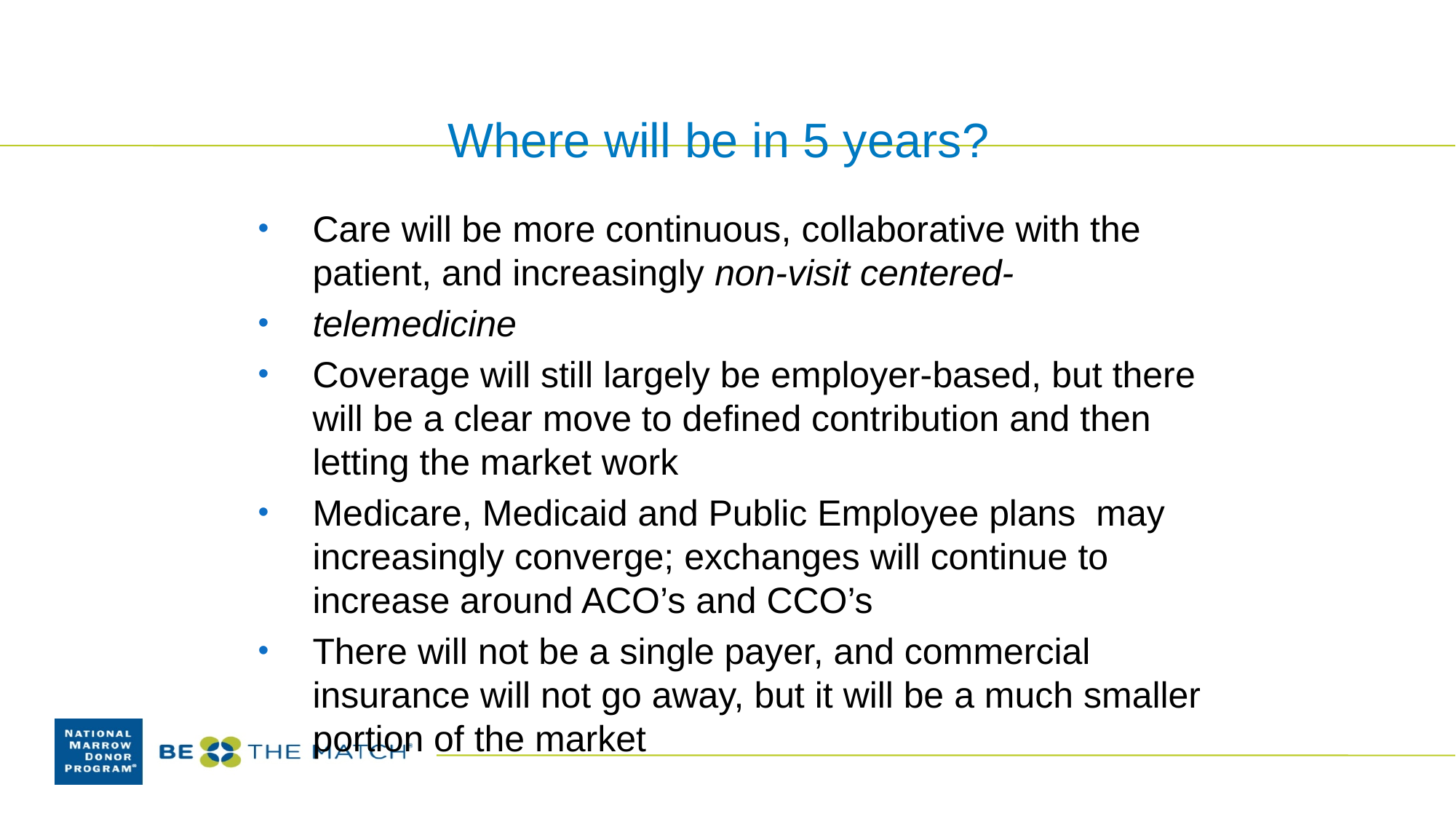

# Where will be in 5 years?
Care will be more continuous, collaborative with the patient, and increasingly non-visit centered-
telemedicine
Coverage will still largely be employer-based, but there will be a clear move to defined contribution and then letting the market work
Medicare, Medicaid and Public Employee plans  may increasingly converge; exchanges will continue to increase around ACO’s and CCO’s
There will not be a single payer, and commercial insurance will not go away, but it will be a much smaller portion of the market